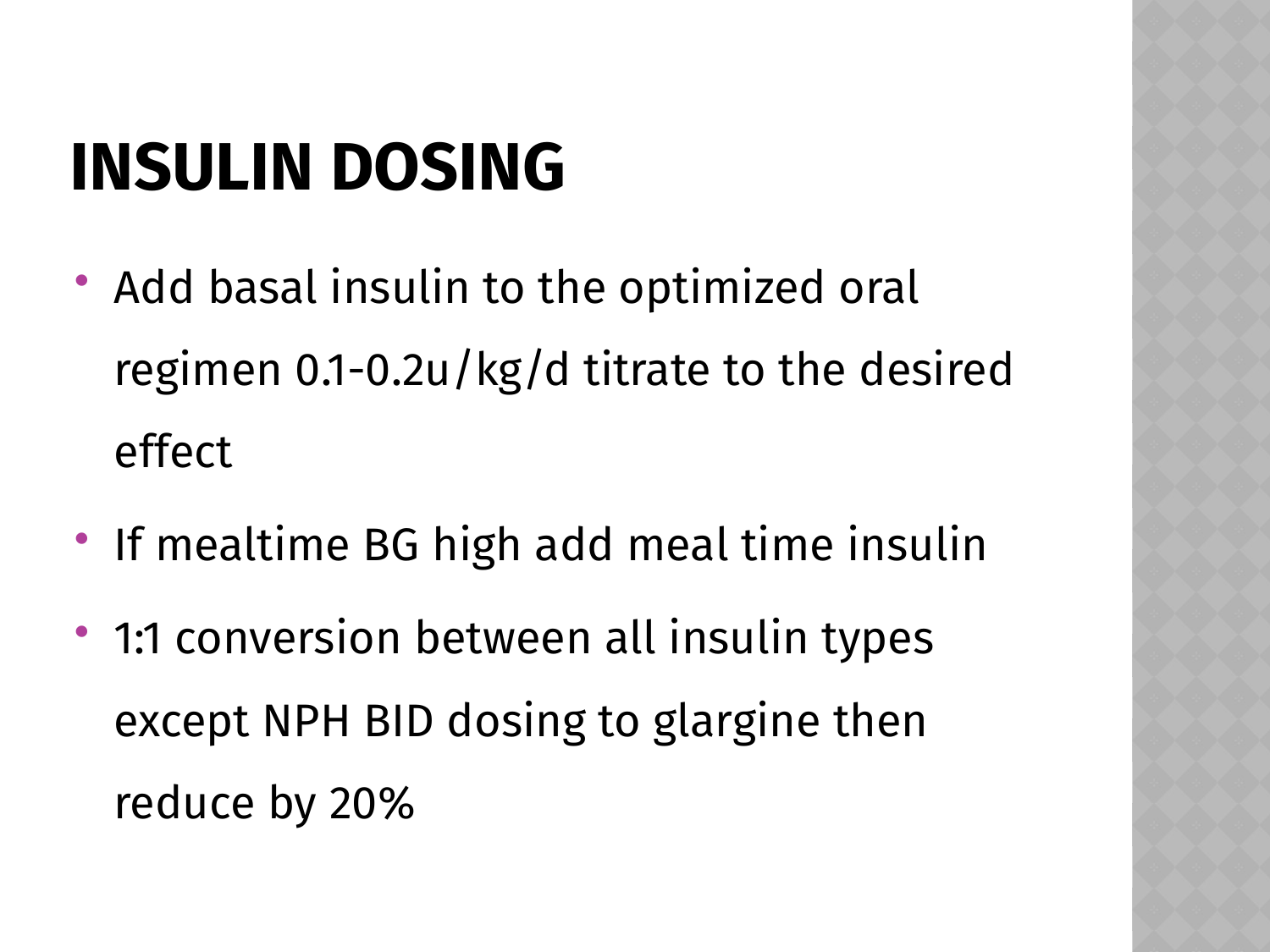

# Insulin dosing
Add basal insulin to the optimized oral regimen 0.1-0.2u/kg/d titrate to the desired effect
If mealtime BG high add meal time insulin
1:1 conversion between all insulin types except NPH BID dosing to glargine then reduce by 20%